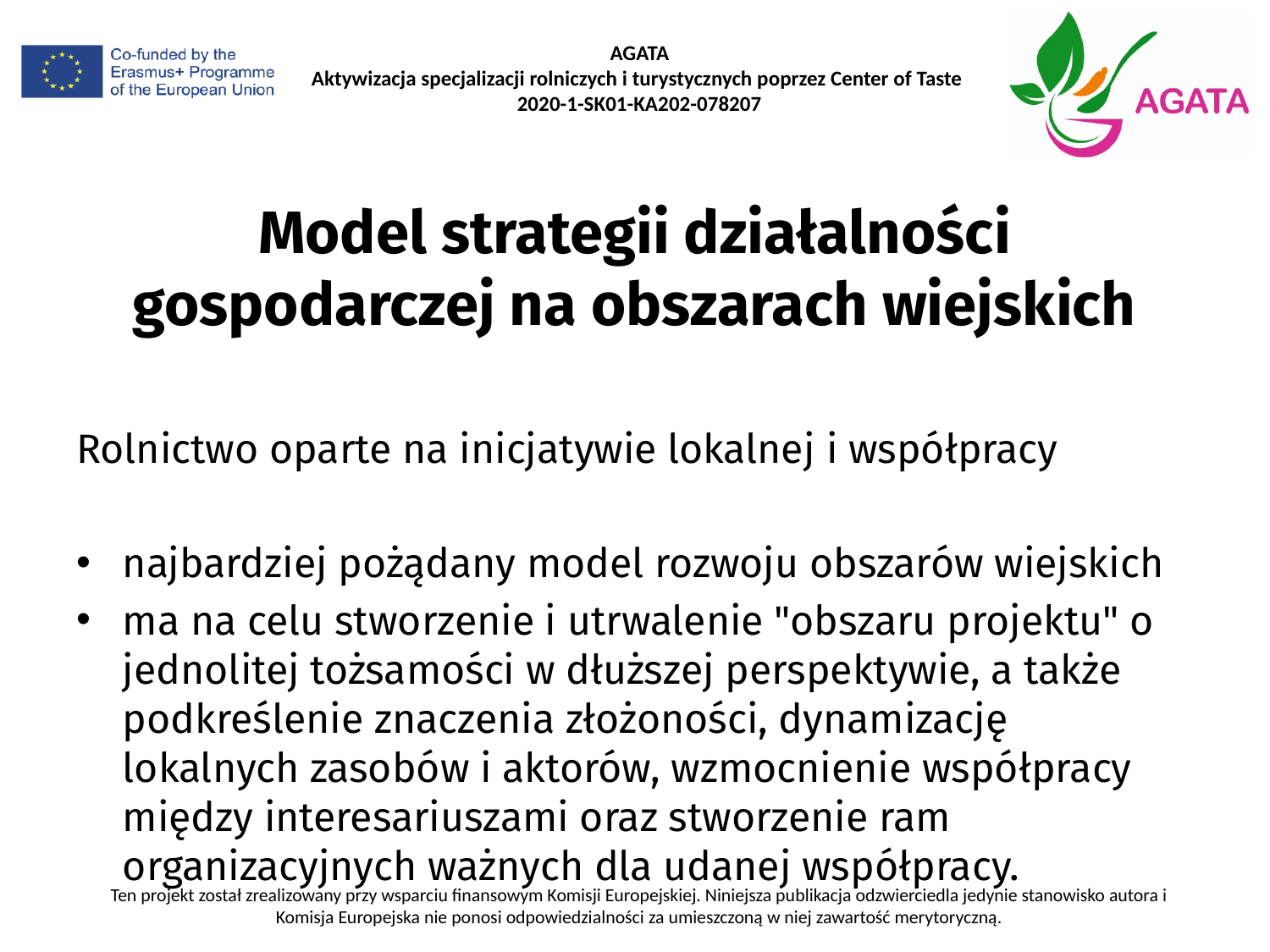

# Model strategii działalności gospodarczej na obszarach wiejskich
Rolnictwo oparte na inicjatywie lokalnej i współpracy

najbardziej pożądany model rozwoju obszarów wiejskich
ma na celu stworzenie i utrwalenie "obszaru projektu" o jednolitej tożsamości w dłuższej perspektywie, a także podkreślenie znaczenia złożoności, dynamizację lokalnych zasobów i aktorów, wzmocnienie współpracy między interesariuszami oraz stworzenie ram organizacyjnych ważnych dla udanej współpracy.